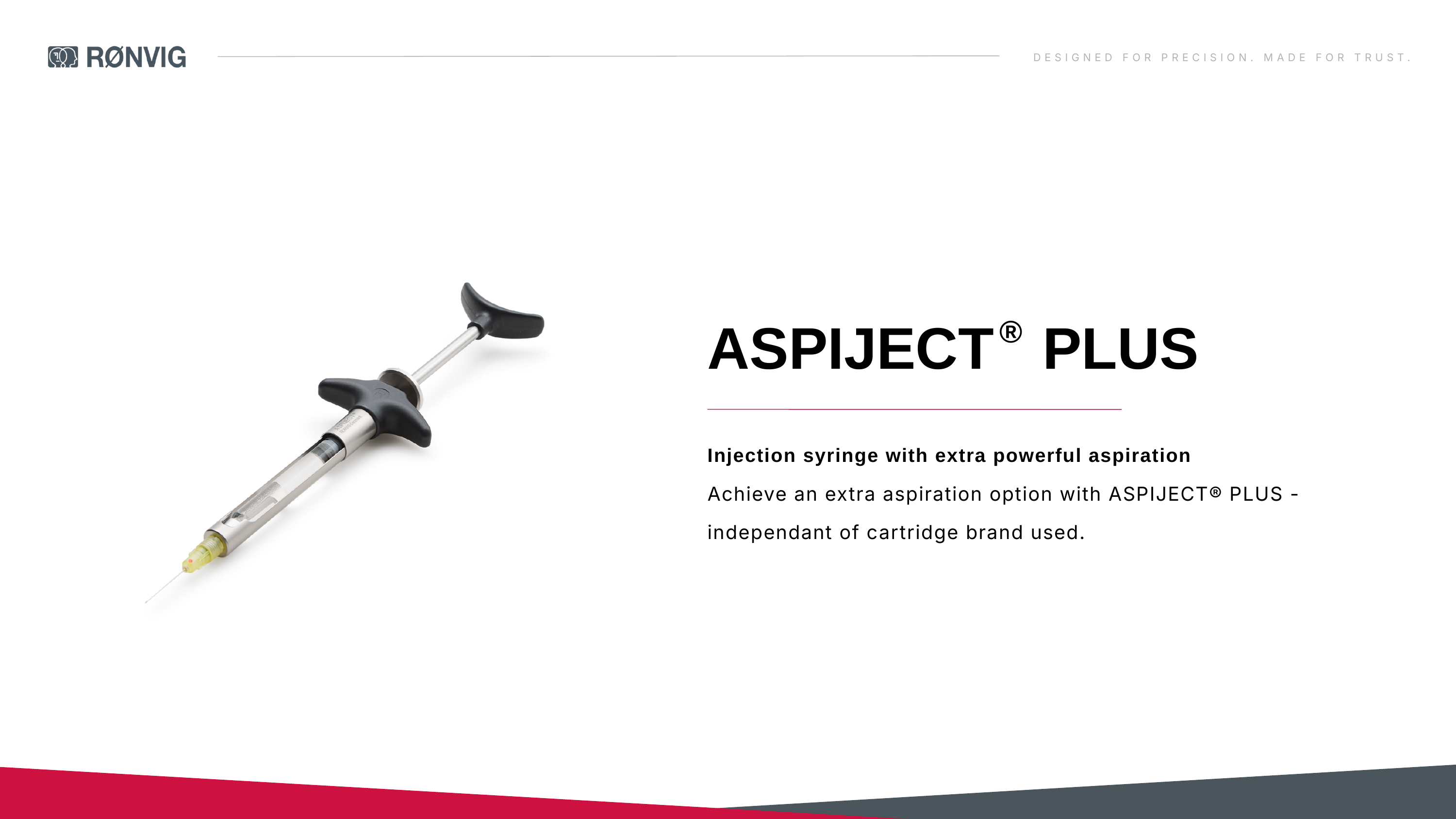

DESIGNED FOR PRECISION. MADE FOR TRUST.

ASPIJECT   PLUS
®

Injection syringe with extra powerful aspiration
Achieve an extra aspiration option with ASPIJECT® PLUS - independant of cartridge brand used.